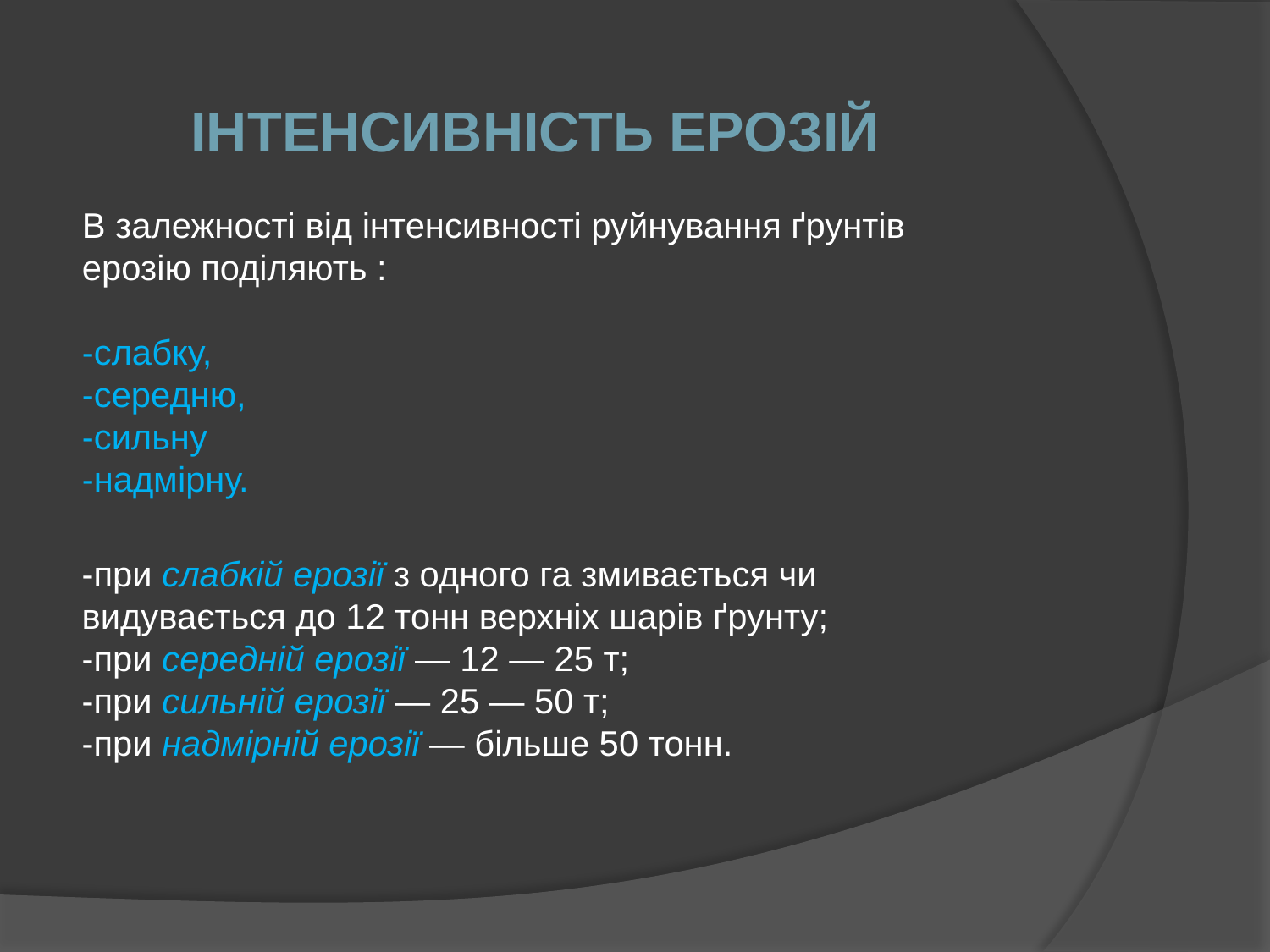

Інтенсивність ерозій

В залежності від інтенсивності руйнування ґрунтів ерозію поділяють :

-слабку,
-середню,
-сильну
-надмірну.
-при слабкій ерозії з одного га змивається чи видувається до 12 тонн верхніх шарів ґрунту;
-при середній ерозії — 12 — 25 т;
-при сильній ерозії — 25 — 50 т;
-при надмірній ерозії — більше 50 тонн.